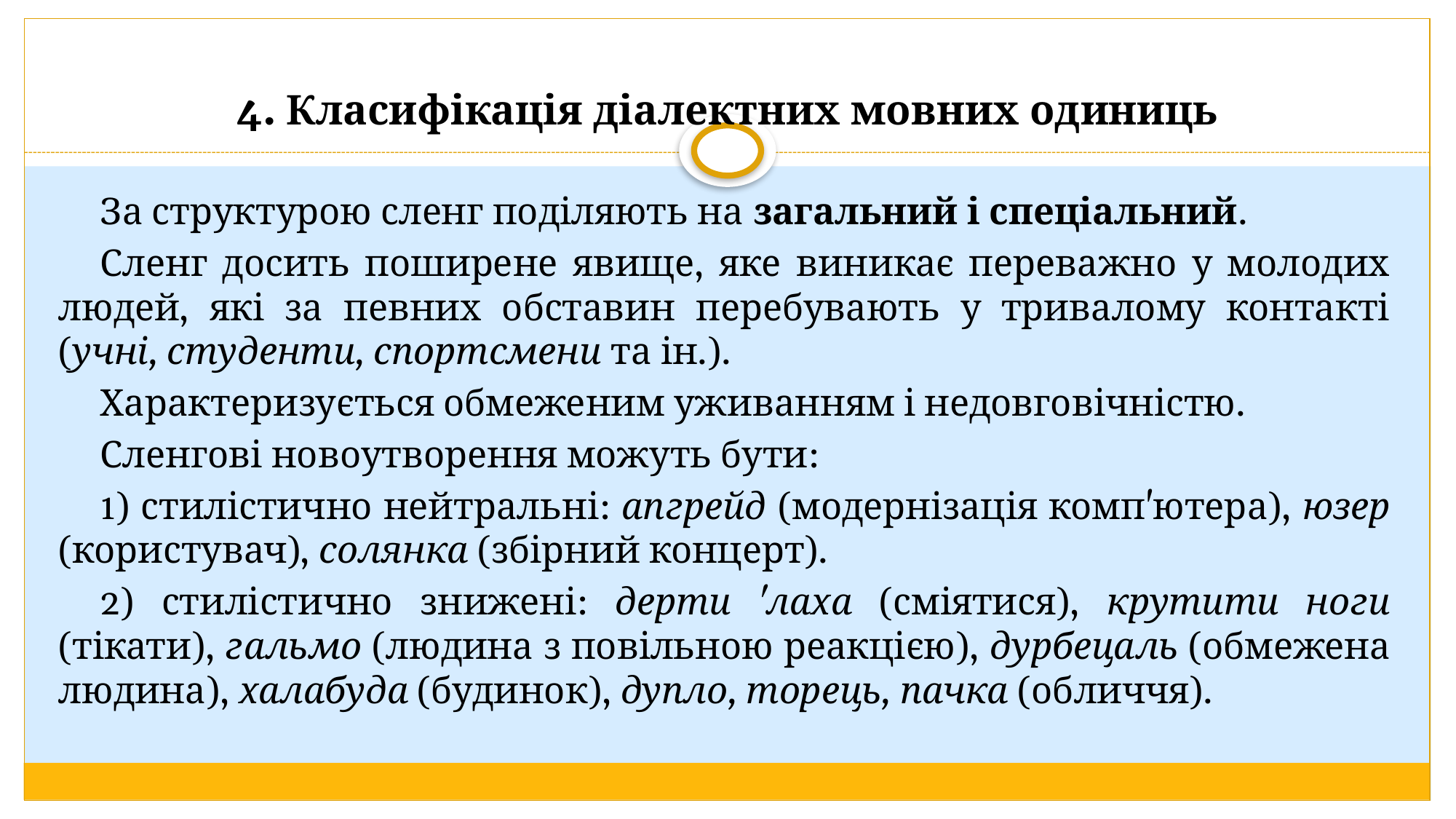

# 4. Класифікація діалектних мовних одиниць
За структурою сленг поділяють на загальний і спеціальний.
Сленг досить поширене явище, яке виникає переважно у молодих людей, які за певних обставин перебувають у тривалому контакті (учні, студенти, спортсмени та ін.).
Характеризується обмеженим уживанням і недовговічністю.
Сленгові новоутворення можуть бути:
1) стилістично нейтральні: апгрейд (модернізація комп'ютера), юзер (користувач), солянка (збірний концерт).
2) стилістично знижені: дерти 'лаха (сміятися), крутити ноги (тікати), гальмо (людина з повільною реакцією), дурбецаль (обмежена людина), халабуда (будинок), дупло, торець, пачка (обличчя).